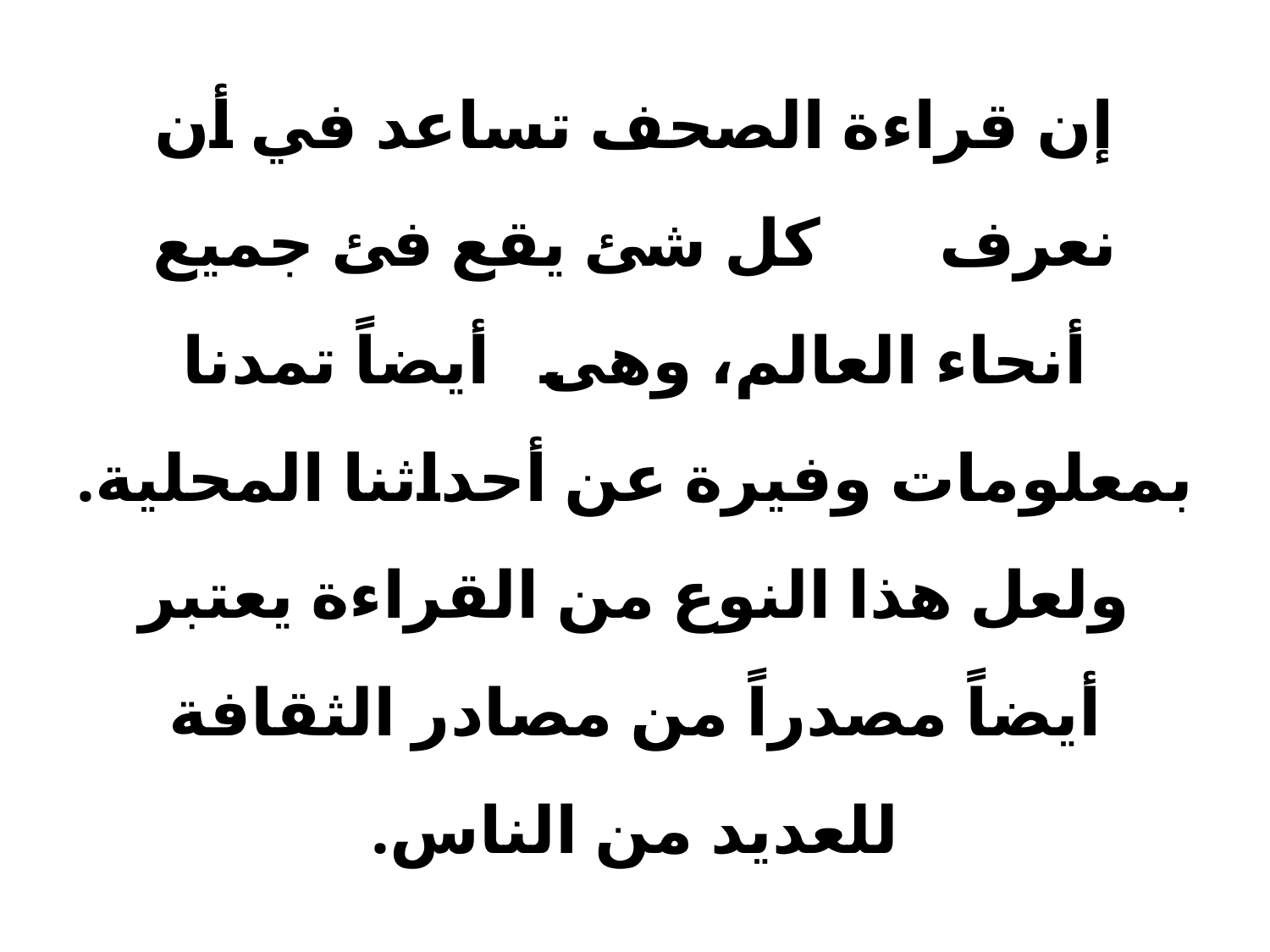

# إن قراءة الصحف تساعد في أن نعرف       كل شئ يقع فئ جميع أنحاء العالم، وهى   أيضاً تمدنا بمعلومات وفيرة عن أحداثنا المحلية. ولعل هذا النوع من القراءة يعتبر أيضاً مصدراً من مصادر الثقافة للعديد من الناس.